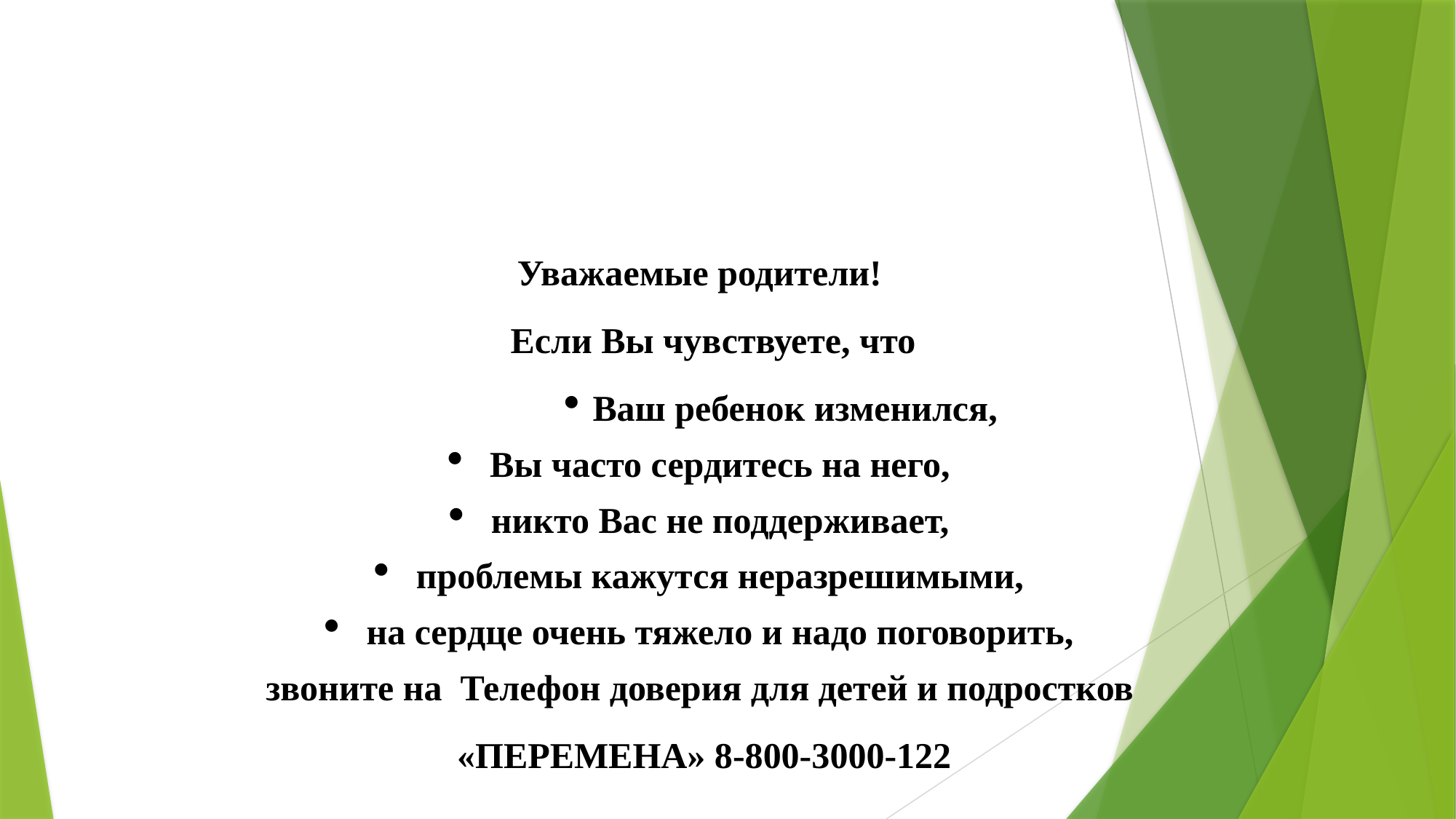

Уважаемые родители!
Если Вы чувствуете, что
Ваш ребенок изменился,
Вы часто сердитесь на него,
никто Вас не поддерживает,
проблемы кажутся неразрешимыми,
на сердце очень тяжело и надо поговорить,
звоните на  Телефон доверия для детей и подростков
 «ПЕРЕМЕНА» 8-800-3000-122